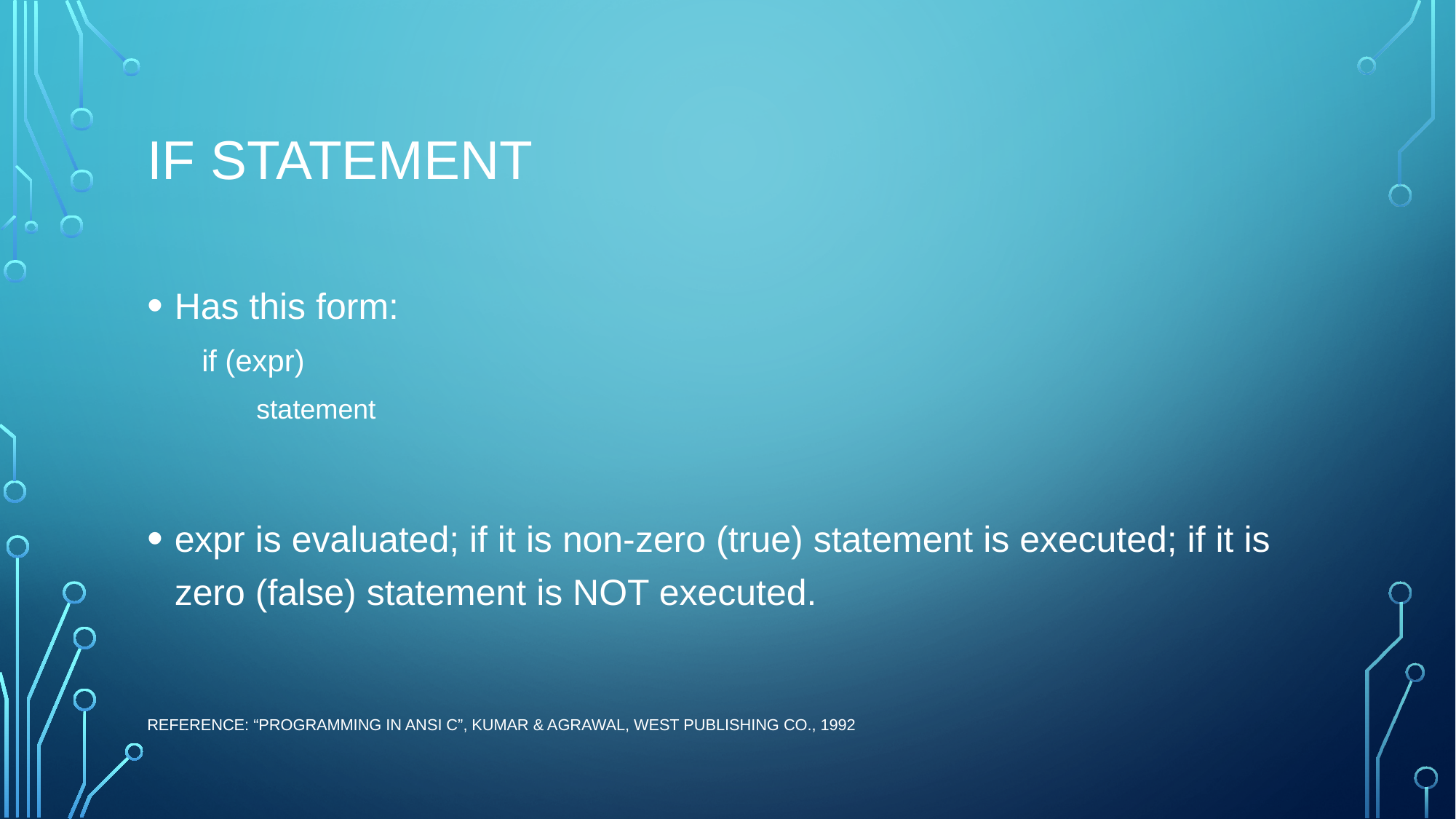

# ıf statement
Has this form:
if (expr)
statement

expr is evaluated; if it is non-zero (true) statement is executed; if it is zero (false) statement is NOT executed.
Reference: “Programming in ANSI C”, Kumar & Agrawal, West Publishing Co., 1992